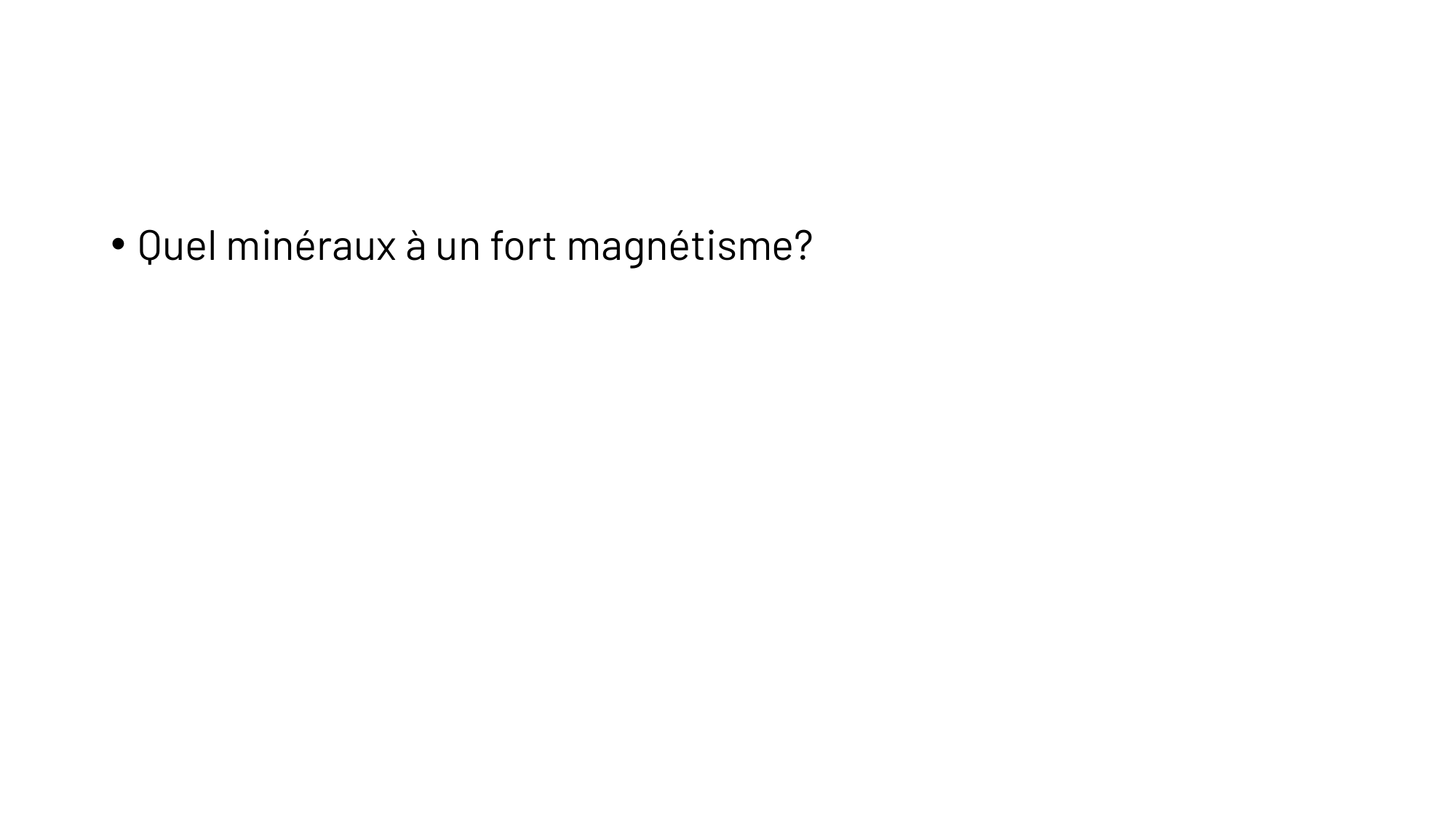

#
Quel minéraux à un fort magnétisme?